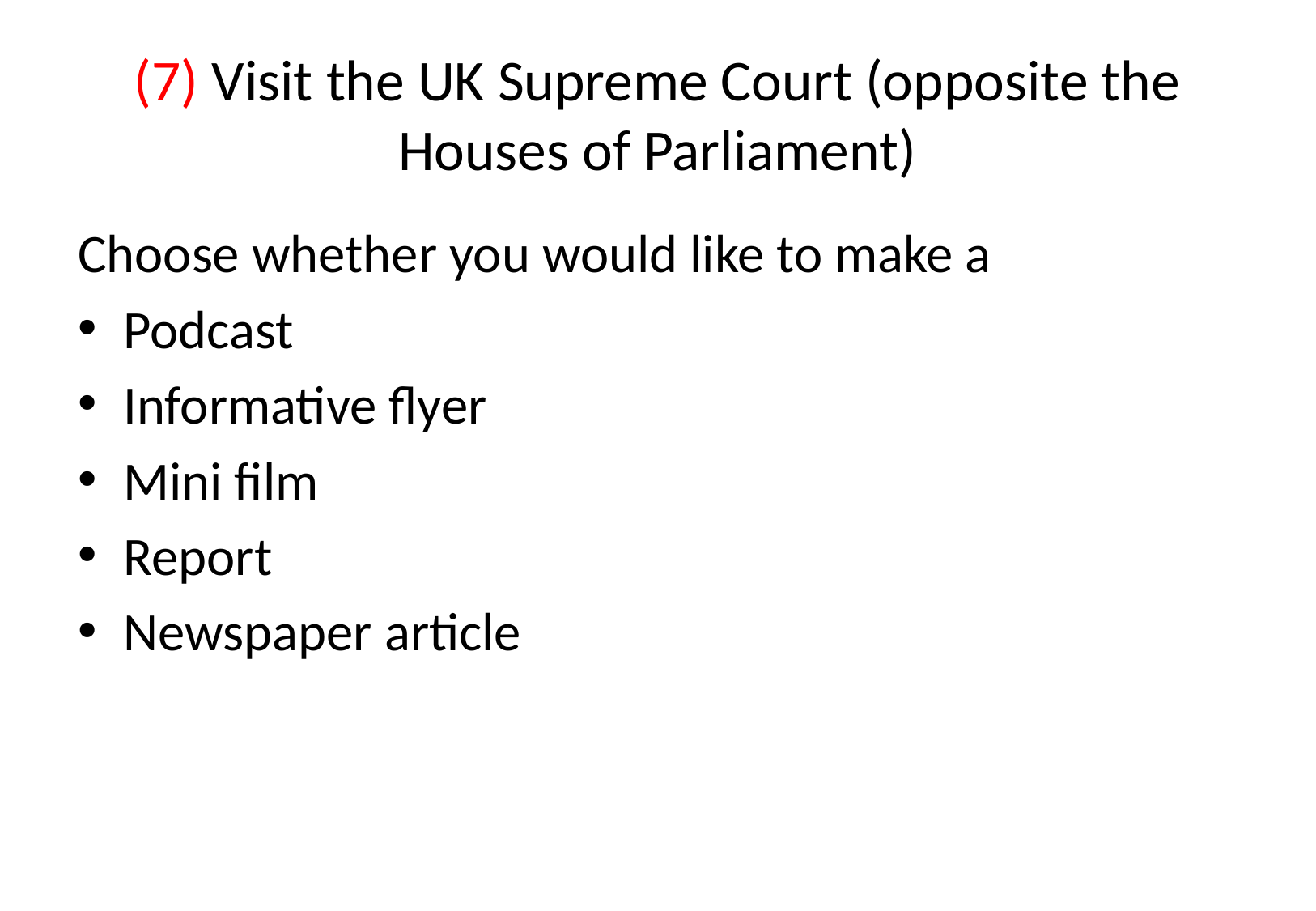

# (7) Visit the UK Supreme Court (opposite the Houses of Parliament)
Choose whether you would like to make a
Podcast
Informative flyer
Mini film
Report
Newspaper article